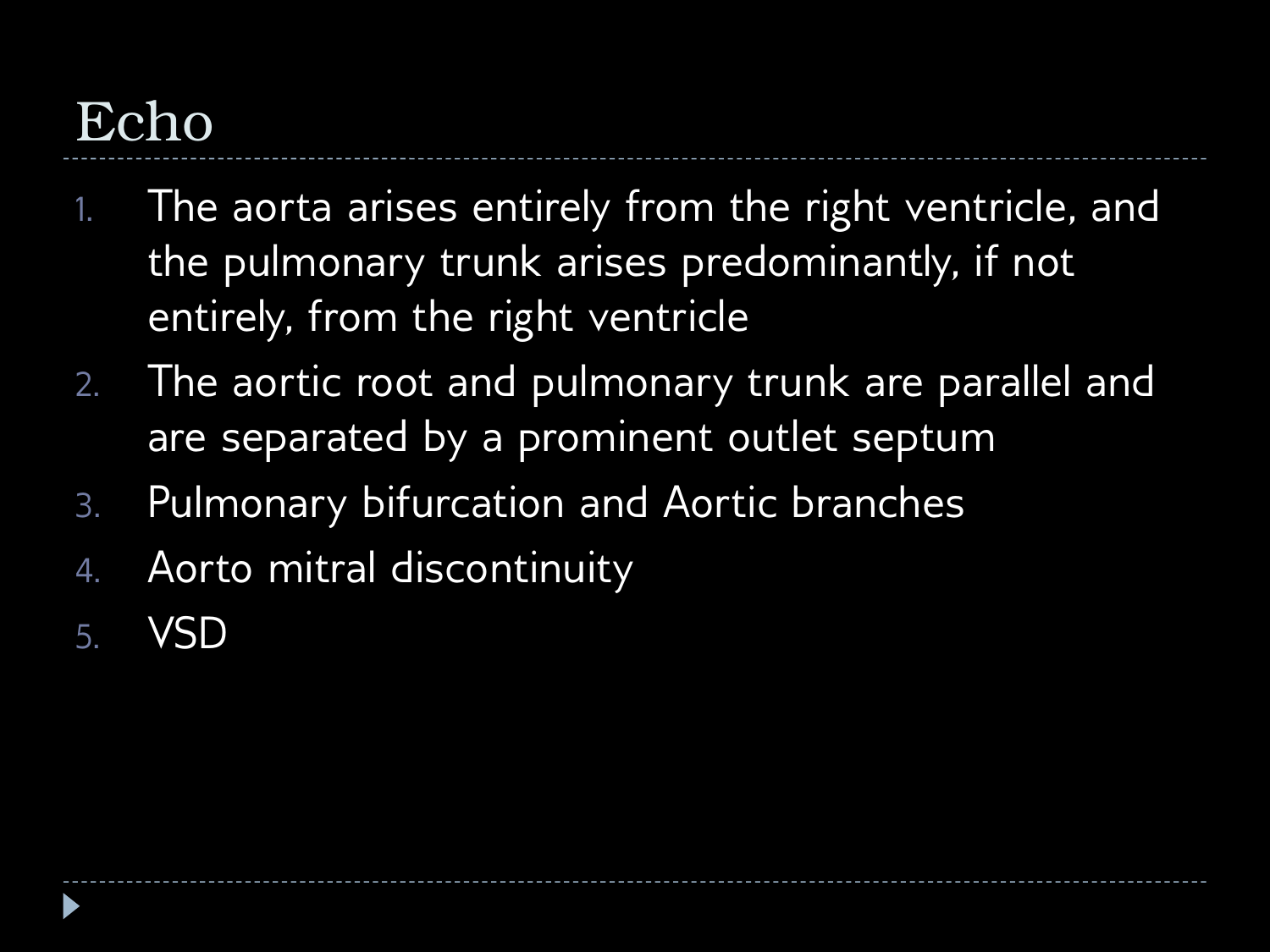

# Echo
The aorta arises entirely from the right ventricle, and the pulmonary trunk arises predominantly, if not entirely, from the right ventricle
The aortic root and pulmonary trunk are parallel and are separated by a prominent outlet septum
Pulmonary bifurcation and Aortic branches
Aorto mitral discontinuity
VSD